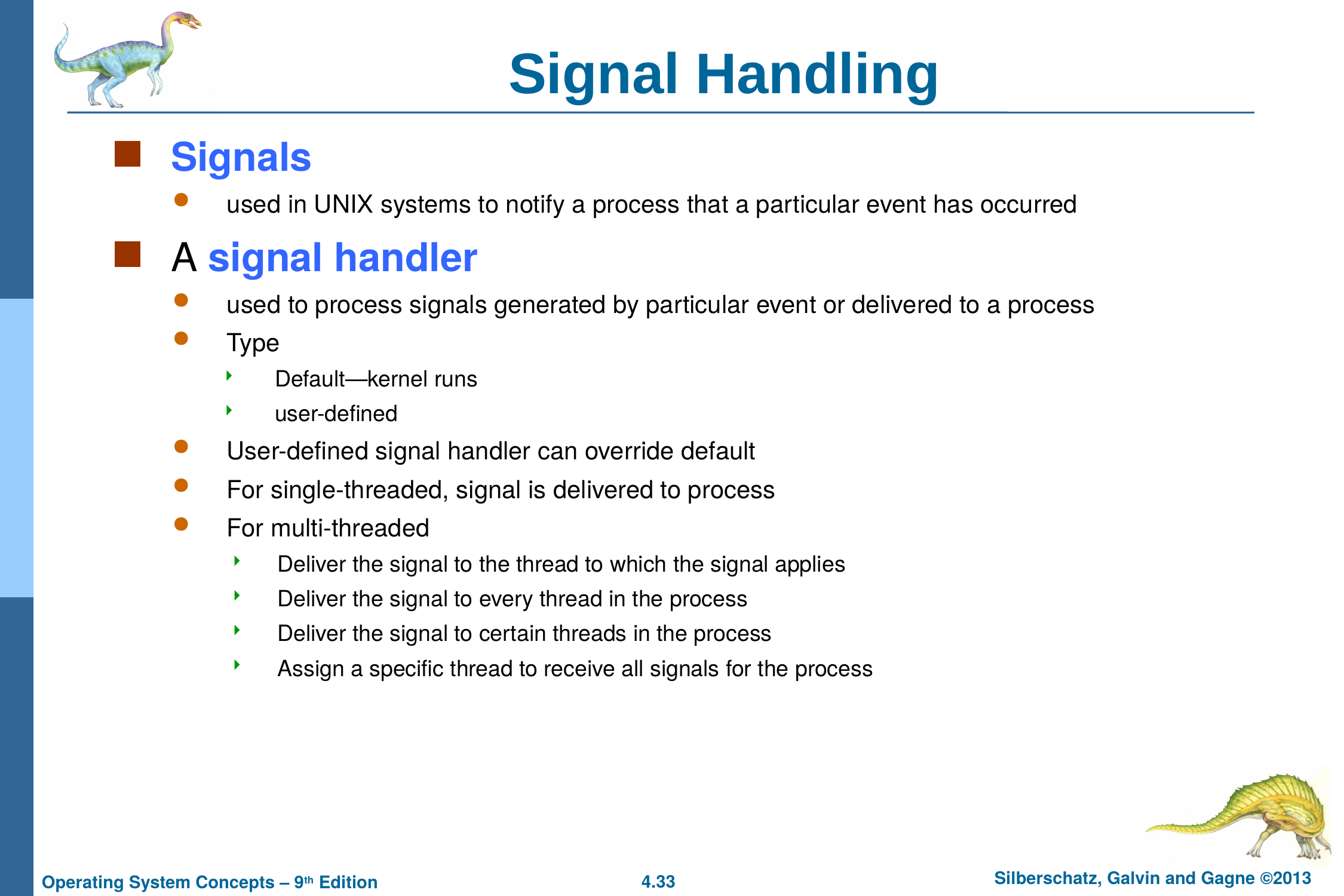

# Signal Handling
Signals
used in UNIX systems to notify a process that a particular event has occurred
A signal handler
used to process signals generated by particular event or delivered to a process
Type
Default—kernel runs
user-defined
User-defined signal handler can override default
For single-threaded, signal is delivered to process
For multi-threaded
Deliver the signal to the thread to which the signal applies
Deliver the signal to every thread in the process
Deliver the signal to certain threads in the process
Assign a specific thread to receive all signals for the process